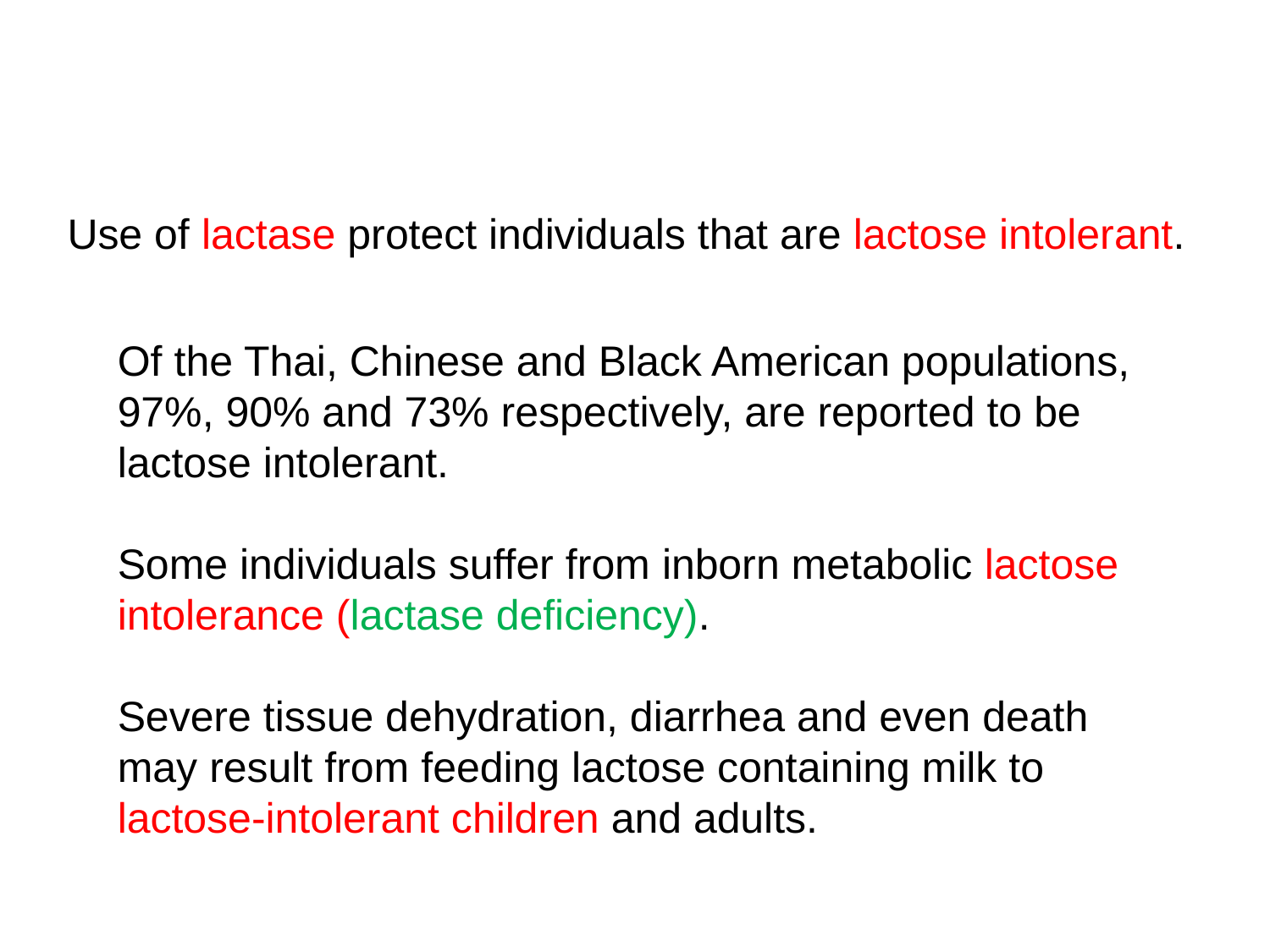

Use of lactase protect individuals that are lactose intolerant.
Of the Thai, Chinese and Black American populations, 97%, 90% and 73% respectively, are reported to be lactose intolerant.

Some individuals suffer from inborn metabolic lactose intolerance (lactase deficiency).

Severe tissue dehydration, diarrhea and even death may result from feeding lactose containing milk to lactose-intolerant children and adults.